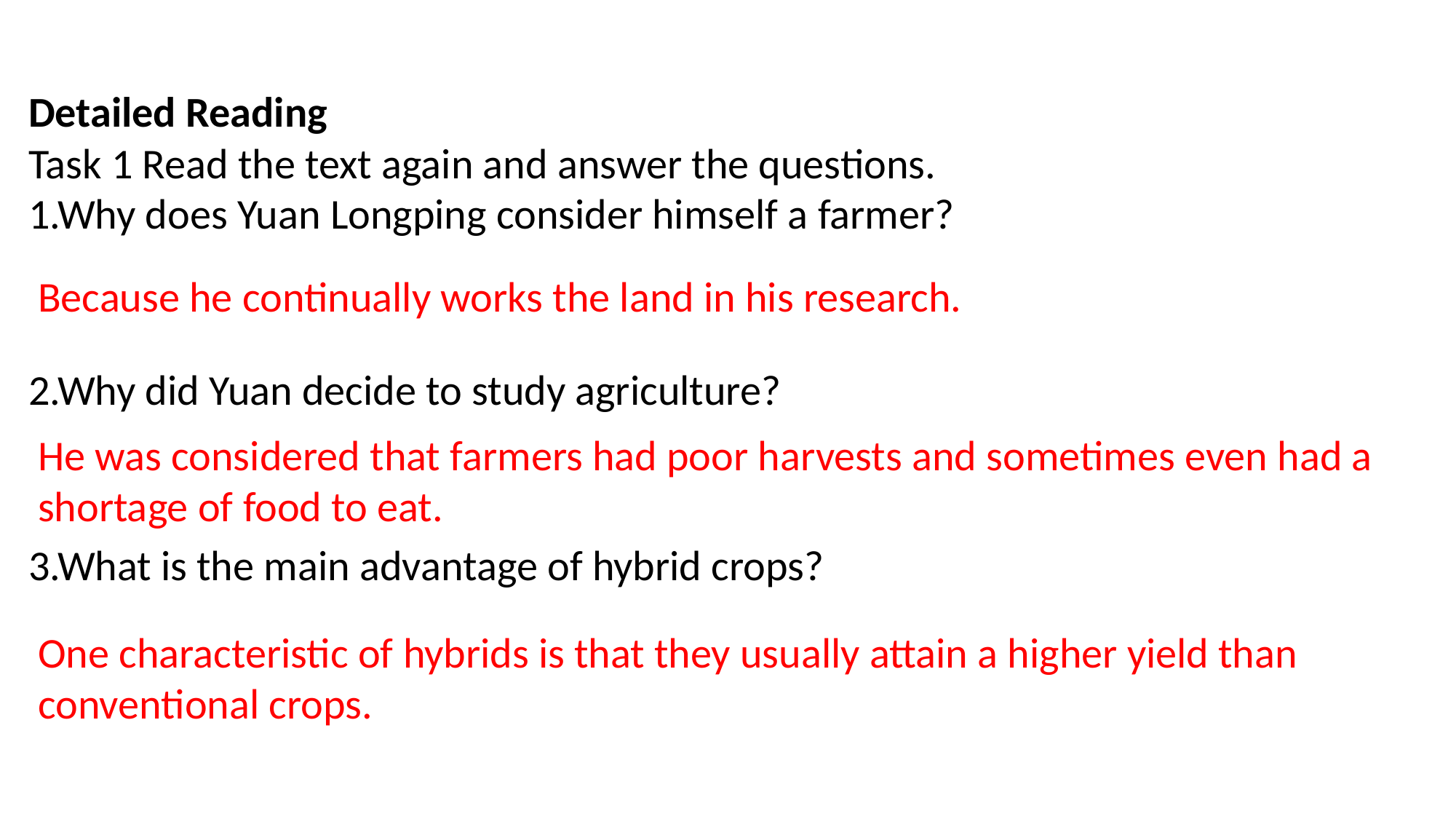

Detailed Reading
Task 1 Read the text again and answer the questions.
1.Why does Yuan Longping consider himself a farmer?

2.Why did Yuan decide to study agriculture?

3.What is the main advantage of hybrid crops?

Because he continually works the land in his research.

He was considered that farmers had poor harvests and sometimes even had a shortage of food to eat.

One characteristic of hybrids is that they usually attain a higher yield than conventional crops.